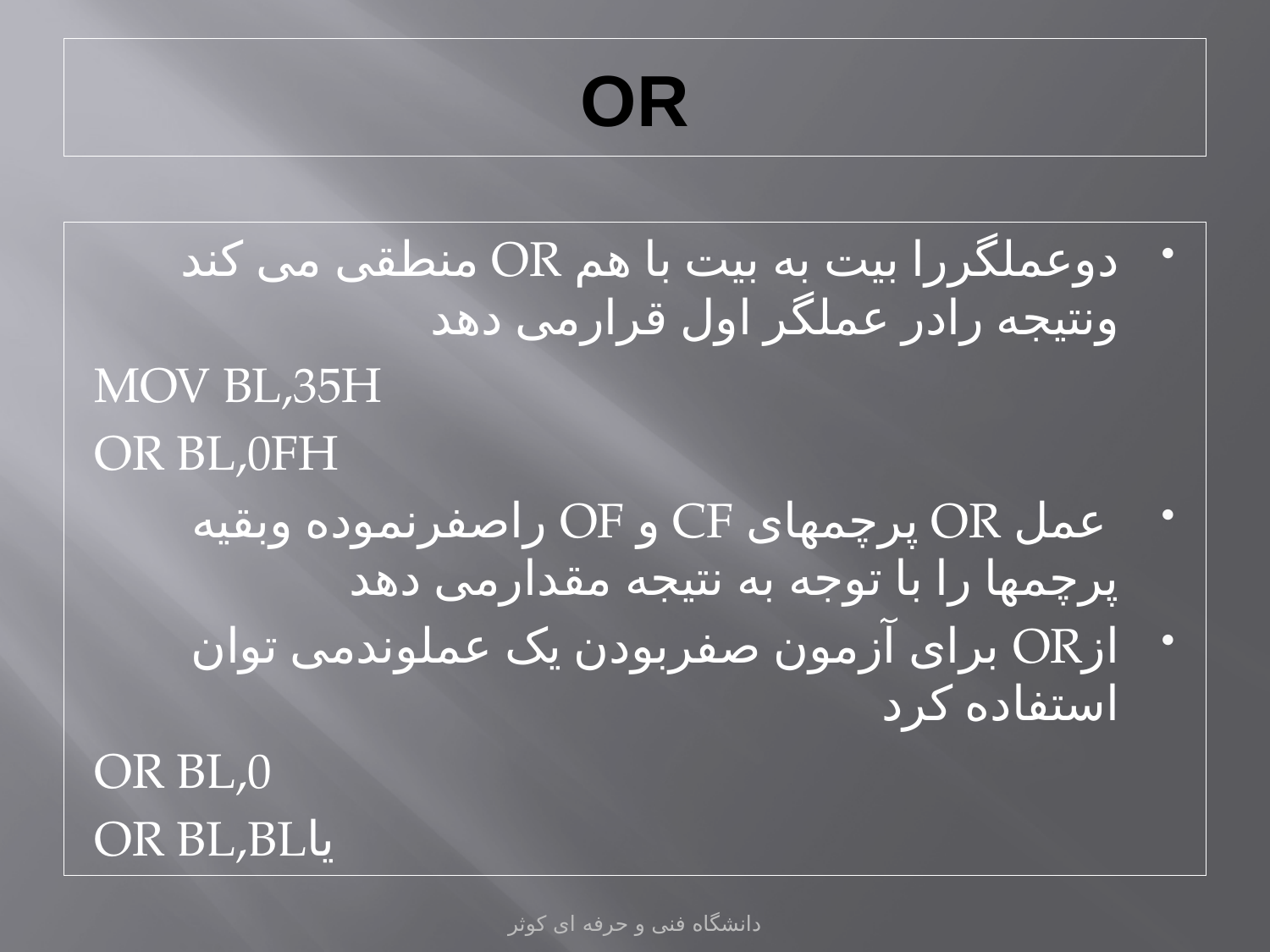

# OR
دوعملگررا بیت به بیت با هم OR منطقی می کند ونتیجه رادر عملگر اول قرارمی دهد
MOV BL,35H
OR BL,0FH
 عمل OR پرچمهای CF و OF راصفرنموده وبقیه پرچمها را با توجه به نتیجه مقدارمی دهد
ازOR برای آزمون صفربودن یک عملوندمی توان استفاده کرد
OR BL,0
OR BL,BLیا
دانشگاه فنی و حرفه ای کوثر